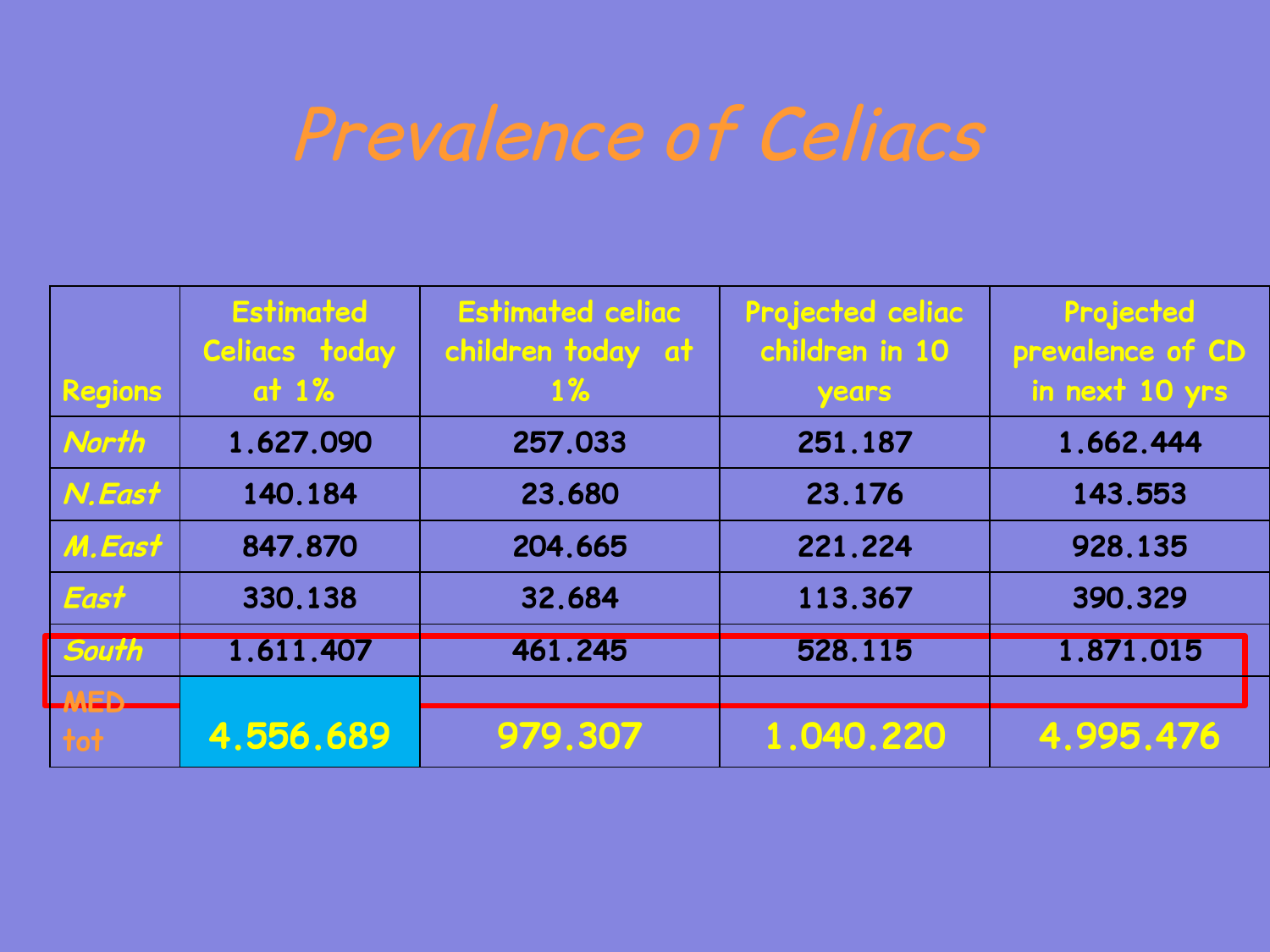

# Prevalence of Celiacs
| Regions | Estimated Celiacs today at 1% | Estimated celiac children today at 1% | Projected celiac children in 10 years | Projected prevalence of CD in next 10 yrs |
| --- | --- | --- | --- | --- |
| North | 1.627.090 | 257.033 | 251.187 | 1.662.444 |
| N.East | 140.184 | 23.680 | 23.176 | 143.553 |
| M.East | 847.870 | 204.665 | 221.224 | 928.135 |
| East | 330.138 | 32.684 | 113.367 | 390.329 |
| South | 1.611.407 | 461.245 | 528.115 | 1.871.015 |
| MED tot | 4.556.689 | 979.307 | 1.040.220 | 4.995.476 |